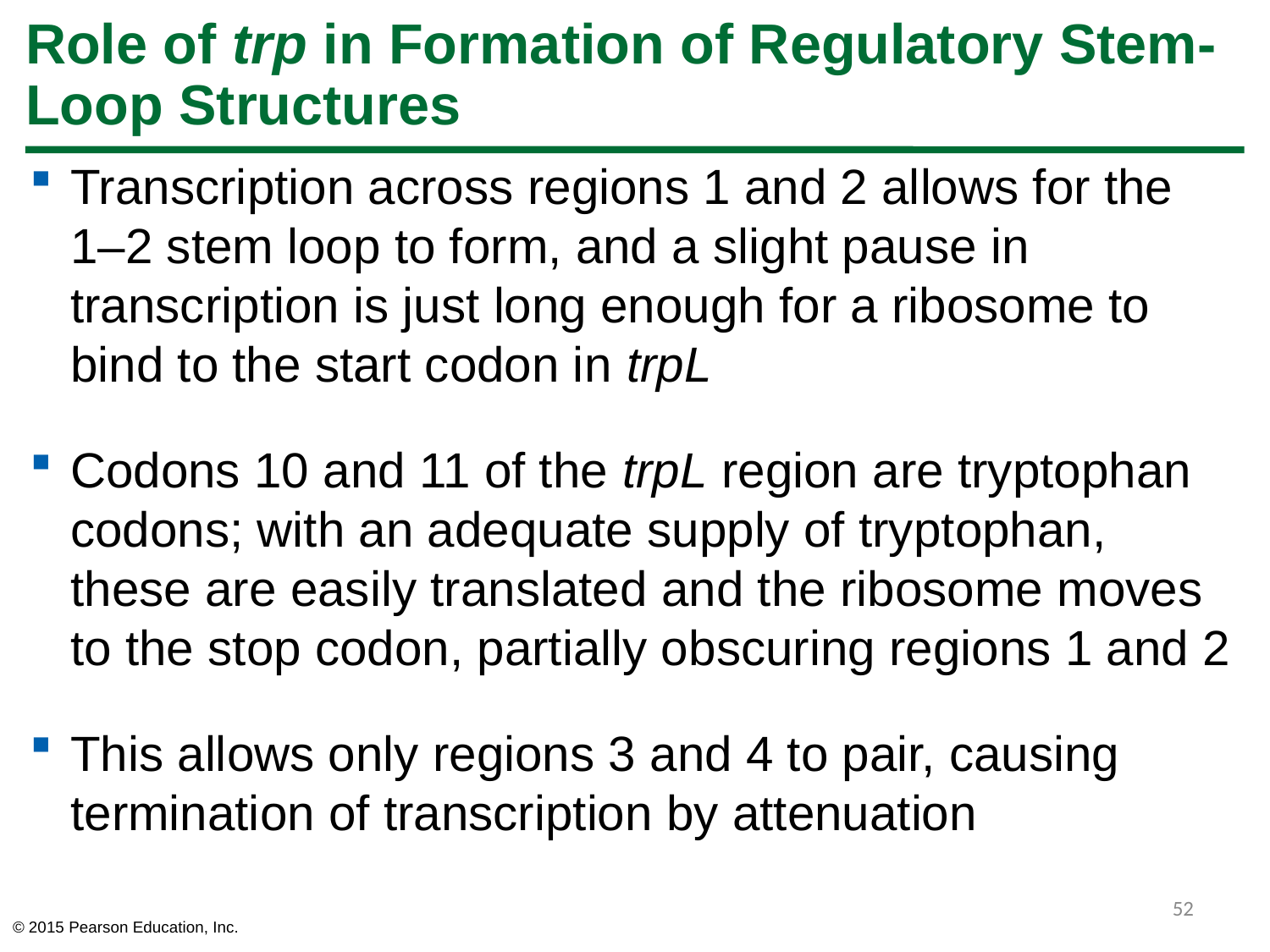

# Role of trp in Formation of Regulatory Stem-Loop Structures
Transcription across regions 1 and 2 allows for the 1–2 stem loop to form, and a slight pause in transcription is just long enough for a ribosome to bind to the start codon in trpL

Codons 10 and 11 of the trpL region are tryptophan codons; with an adequate supply of tryptophan, these are easily translated and the ribosome moves to the stop codon, partially obscuring regions 1 and 2

This allows only regions 3 and 4 to pair, causing termination of transcription by attenuation
52
© 2015 Pearson Education, Inc.